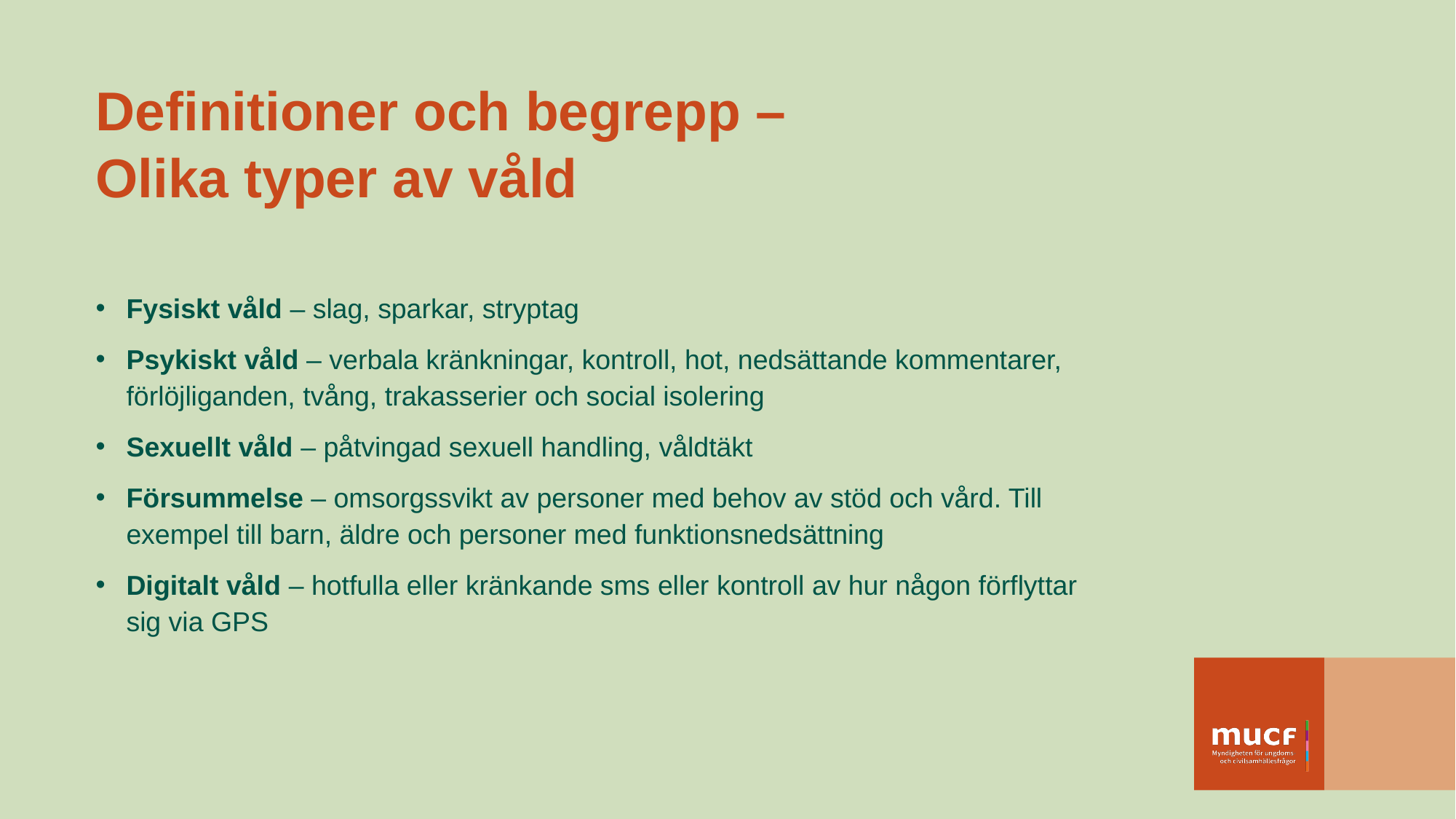

# Definitioner och begrepp – Olika typer av våld
Fysiskt våld – slag, sparkar, stryptag
Psykiskt våld – verbala kränkningar, kontroll, hot, nedsättande kommentarer, förlöjliganden, tvång, trakasserier och social isolering
Sexuellt våld – påtvingad sexuell handling, våldtäkt
Försummelse – omsorgssvikt av personer med behov av stöd och vård. Till exempel till barn, äldre och personer med funktionsnedsättning
Digitalt våld – hotfulla eller kränkande sms eller kontroll av hur någon förflyttar sig via GPS